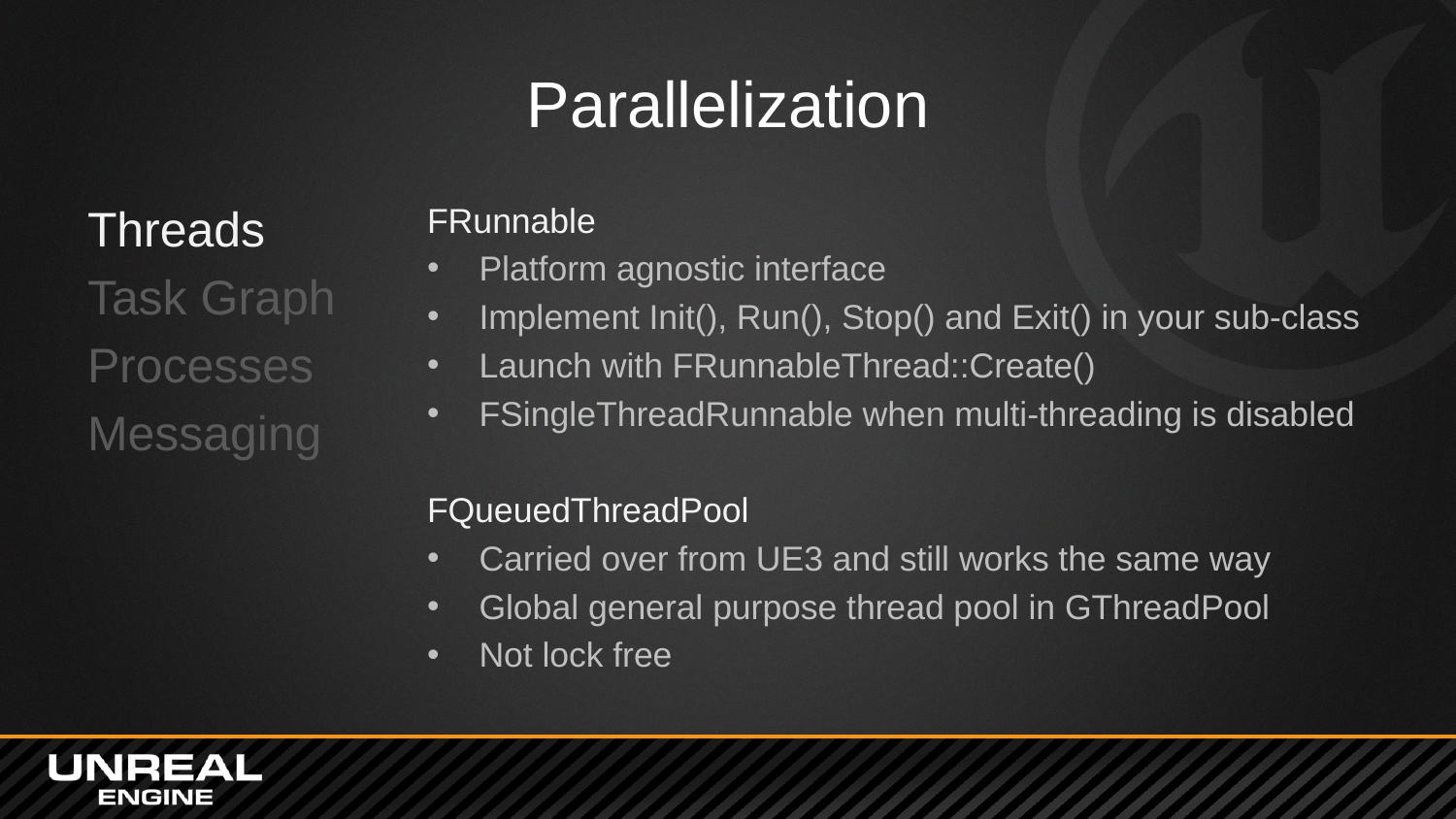

# Parallelization
Threads
Task Graph
Processes
Messaging

FRunnable
Platform agnostic interface
Implement Init(), Run(), Stop() and Exit() in your sub-class
Launch with FRunnableThread::Create()
FSingleThreadRunnable when multi-threading is disabled

FQueuedThreadPool
Carried over from UE3 and still works the same way
Global general purpose thread pool in GThreadPool
Not lock free